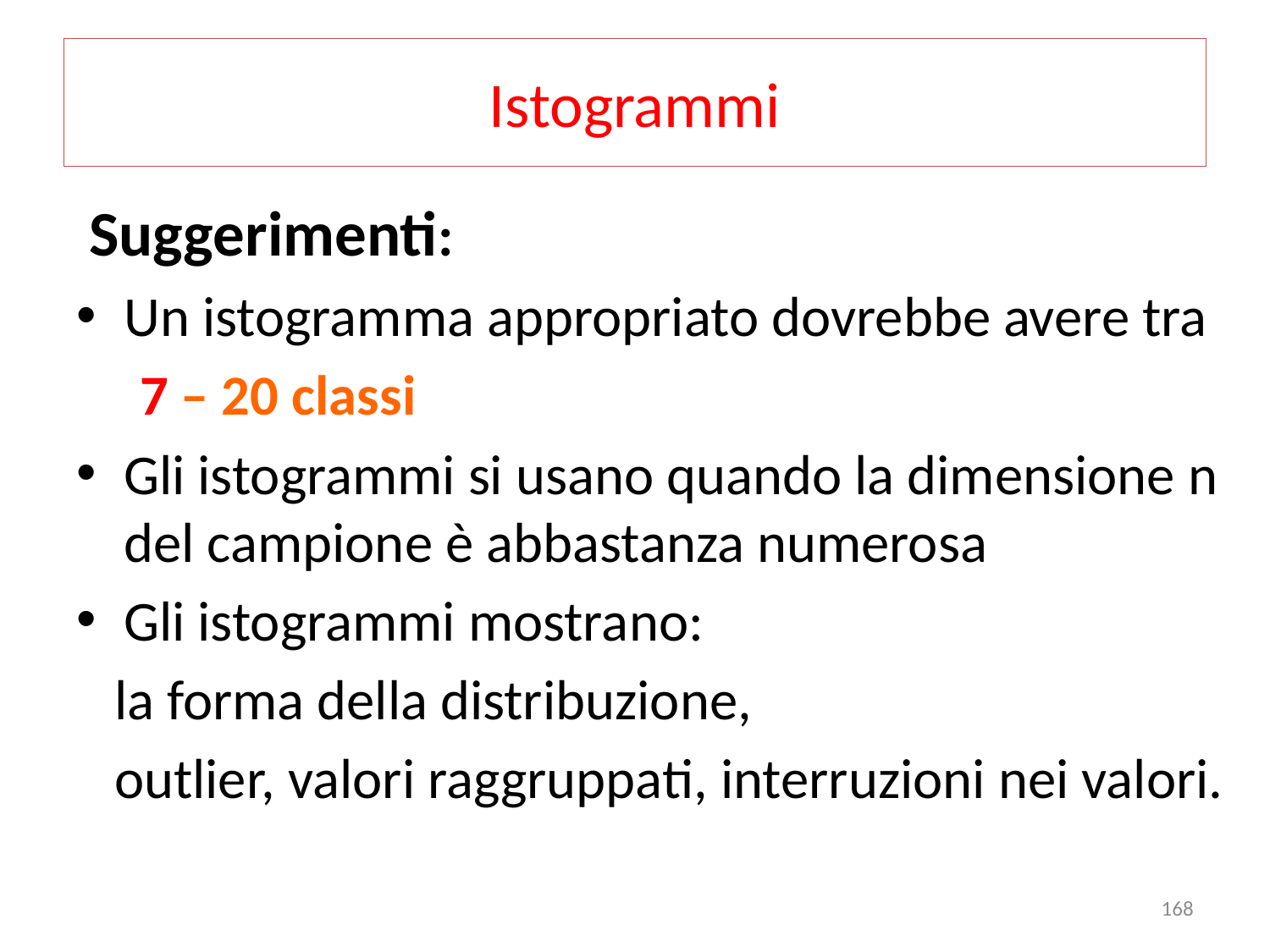

# Istogrammi
 Suggerimenti:
Un istogramma appropriato dovrebbe avere tra
     7 – 20 classi
Gli istogrammi si usano quando la dimensione n del campione è abbastanza numerosa
Gli istogrammi mostrano:
   la forma della distribuzione,
   outlier, valori raggruppati, interruzioni nei valori.

168